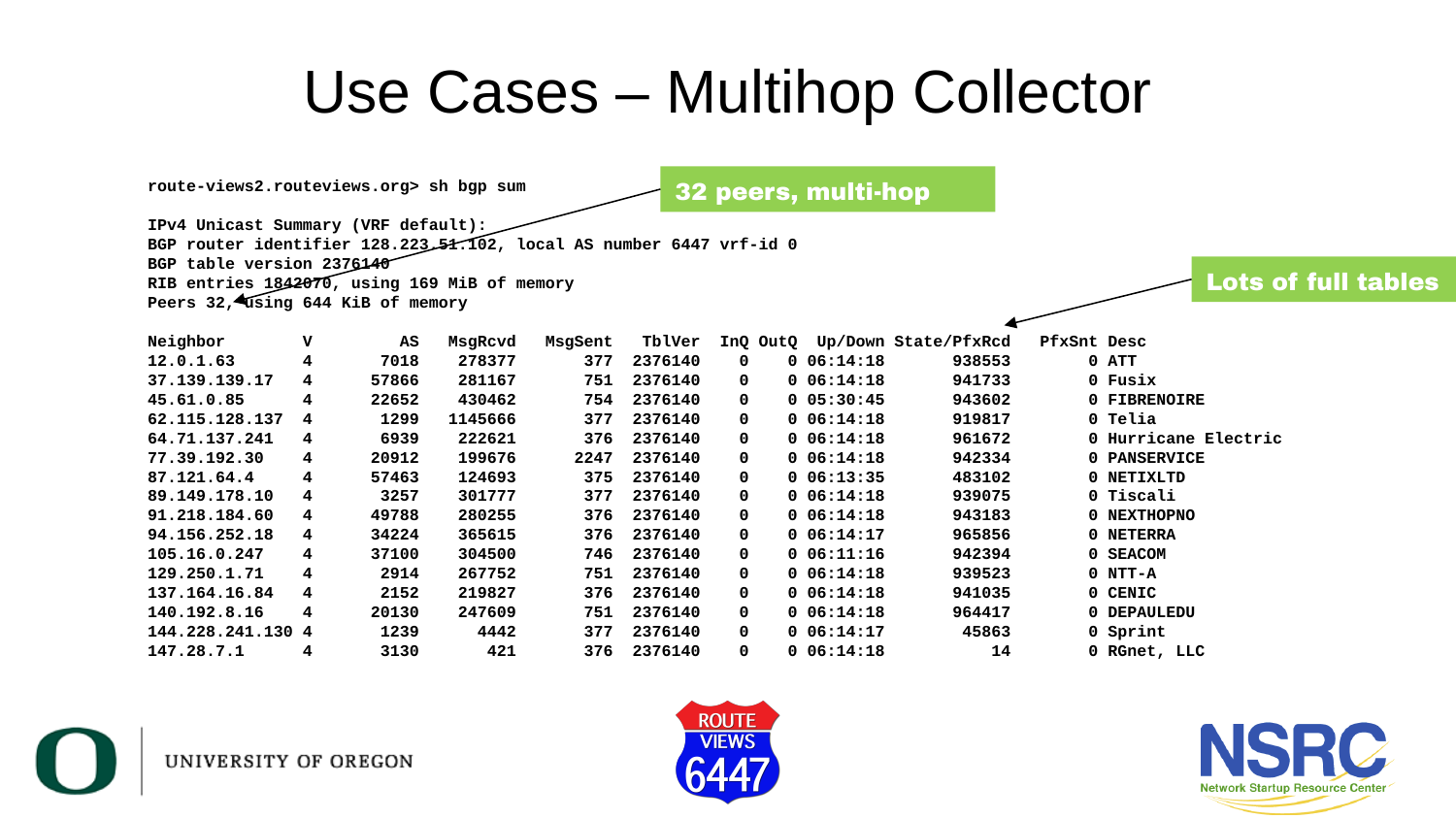

# Use Cases – Multihop Collector
32 peers, multi-hop
route-views2.routeviews.org> sh bgp sum

IPv4 Unicast Summary (VRF default):
BGP router identifier 128.223.51.102, local AS number 6447 vrf-id 0
BGP table version 2376140
RIB entries 1842070, using 169 MiB of memory
Peers 32, using 644 KiB of memory

Neighbor        V         AS   MsgRcvd   MsgSent   TblVer  InQ OutQ  Up/Down State/PfxRcd   PfxSnt Desc
12.0.1.63       4       7018    278377       377  2376140    0    0 06:14:18       938553        0 ATT
37.139.139.17   4      57866    281167       751  2376140    0    0 06:14:18       941733        0 Fusix
45.61.0.85      4      22652    430462       754  2376140    0    0 05:30:45       943602        0 FIBRENOIRE
62.115.128.137  4       1299   1145666       377  2376140    0    0 06:14:18       919817        0 Telia
64.71.137.241   4       6939    222621       376  2376140    0    0 06:14:18       961672        0 Hurricane Electric
77.39.192.30    4      20912    199676      2247  2376140    0    0 06:14:18       942334        0 PANSERVICE
87.121.64.4     4      57463    124693       375  2376140    0    0 06:13:35       483102        0 NETIXLTD
89.149.178.10   4       3257    301777       377  2376140    0    0 06:14:18       939075        0 Tiscali
91.218.184.60   4      49788    280255       376  2376140    0    0 06:14:18       943183        0 NEXTHOPNO
94.156.252.18   4      34224    365615       376  2376140    0    0 06:14:17       965856        0 NETERRA
105.16.0.247    4      37100    304500       746  2376140    0    0 06:11:16       942394        0 SEACOM
129.250.1.71    4       2914    267752       751  2376140    0    0 06:14:18       939523        0 NTT-A
137.164.16.84   4       2152    219827       376  2376140    0    0 06:14:18       941035        0 CENIC
140.192.8.16    4      20130    247609       751  2376140    0    0 06:14:18       964417        0 DEPAULEDU
144.228.241.130 4       1239      4442       377  2376140    0    0 06:14:17        45863        0 Sprint
147.28.7.1      4       3130       421       376  2376140    0    0 06:14:18           14        0 RGnet, LLC
Lots of full tables